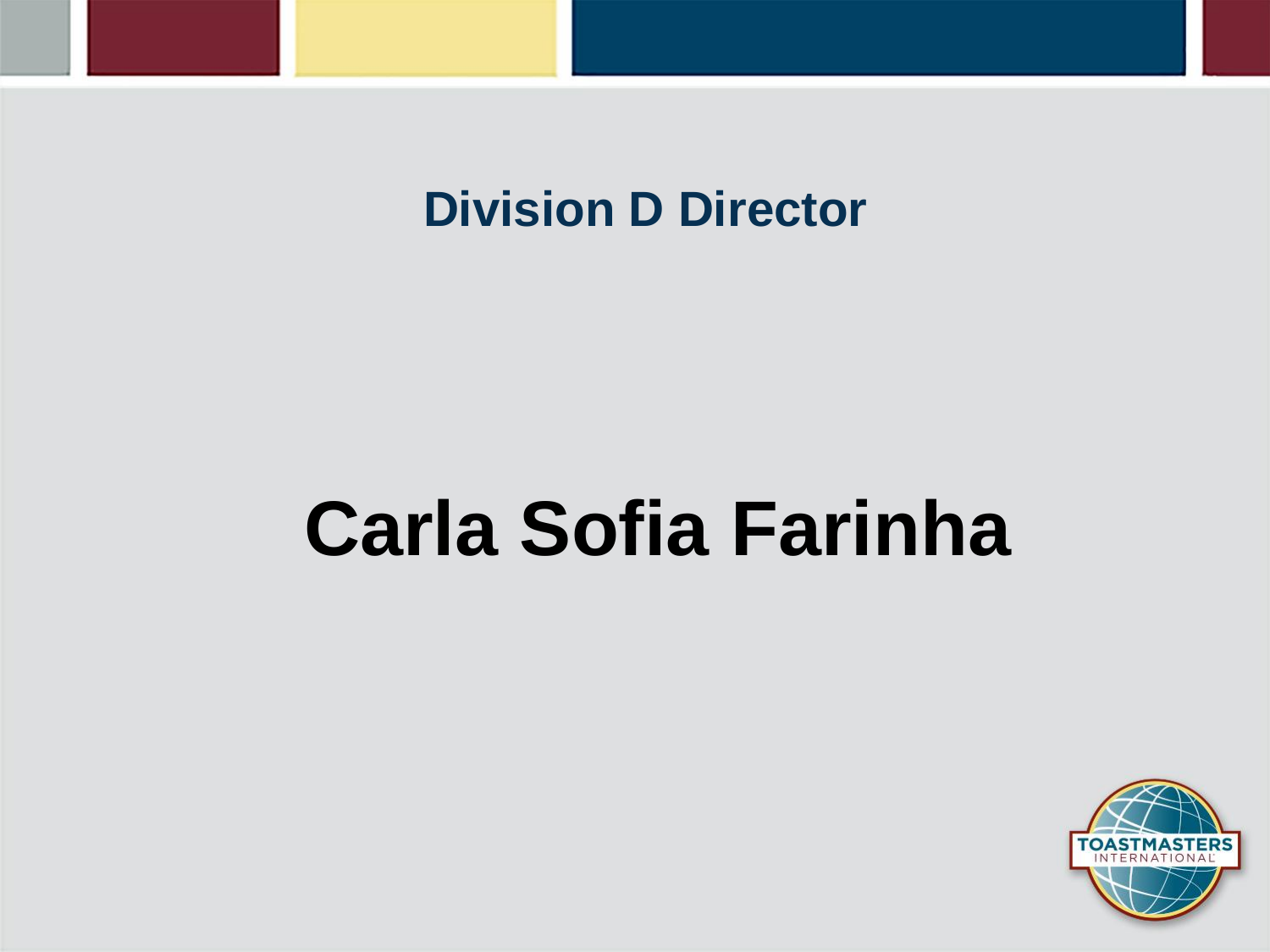

# Division D Director

Carla Sofia Farinha